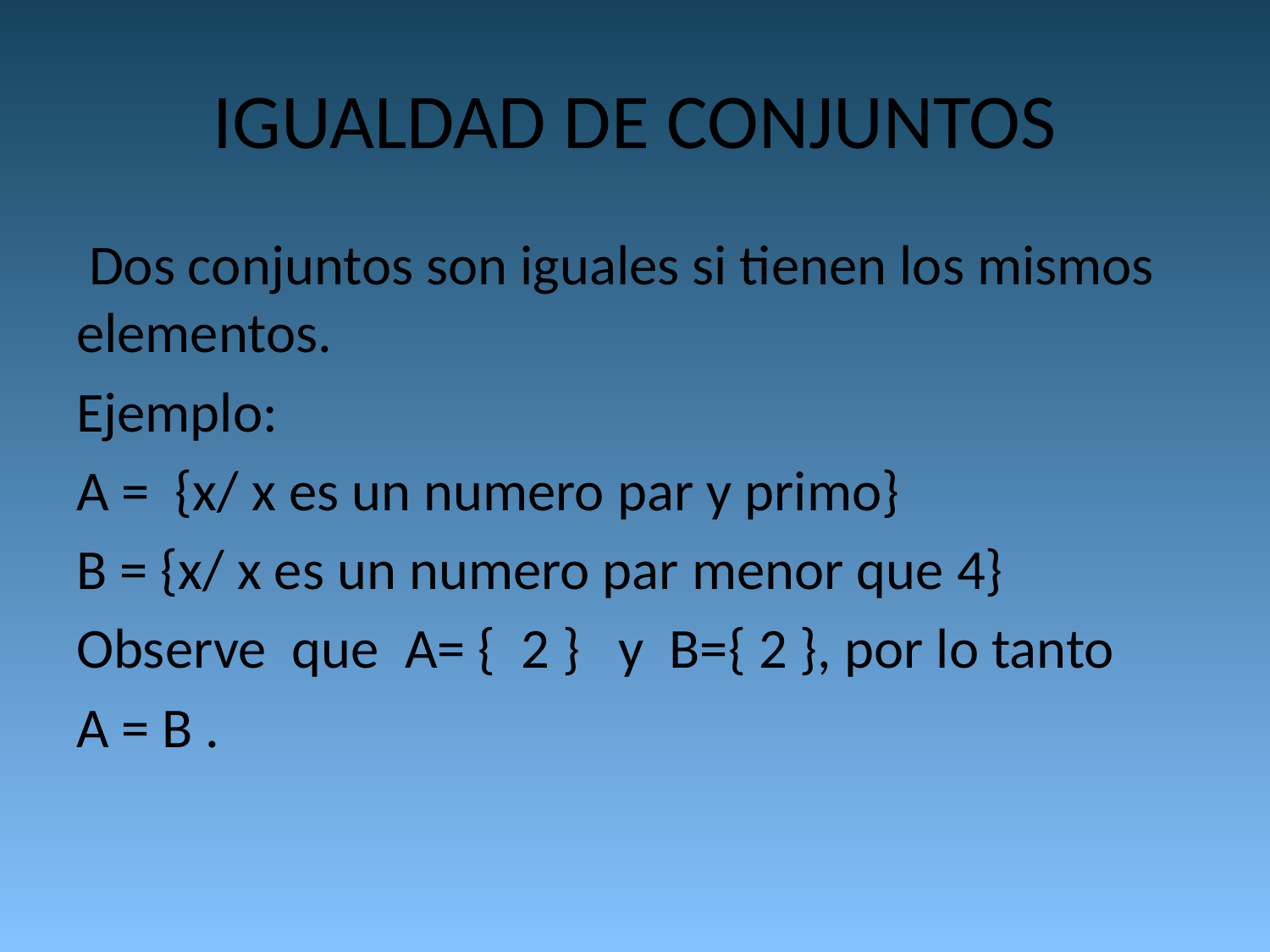

# IGUALDAD DE CONJUNTOS
 Dos conjuntos son iguales si tienen los mismos elementos.
Ejemplo:
A =  {x/ x es un numero par y primo}
B = {x/ x es un numero par menor que 4}
Observe  que  A= {  2 }   y  B={ 2 }, por lo tanto
A = B .